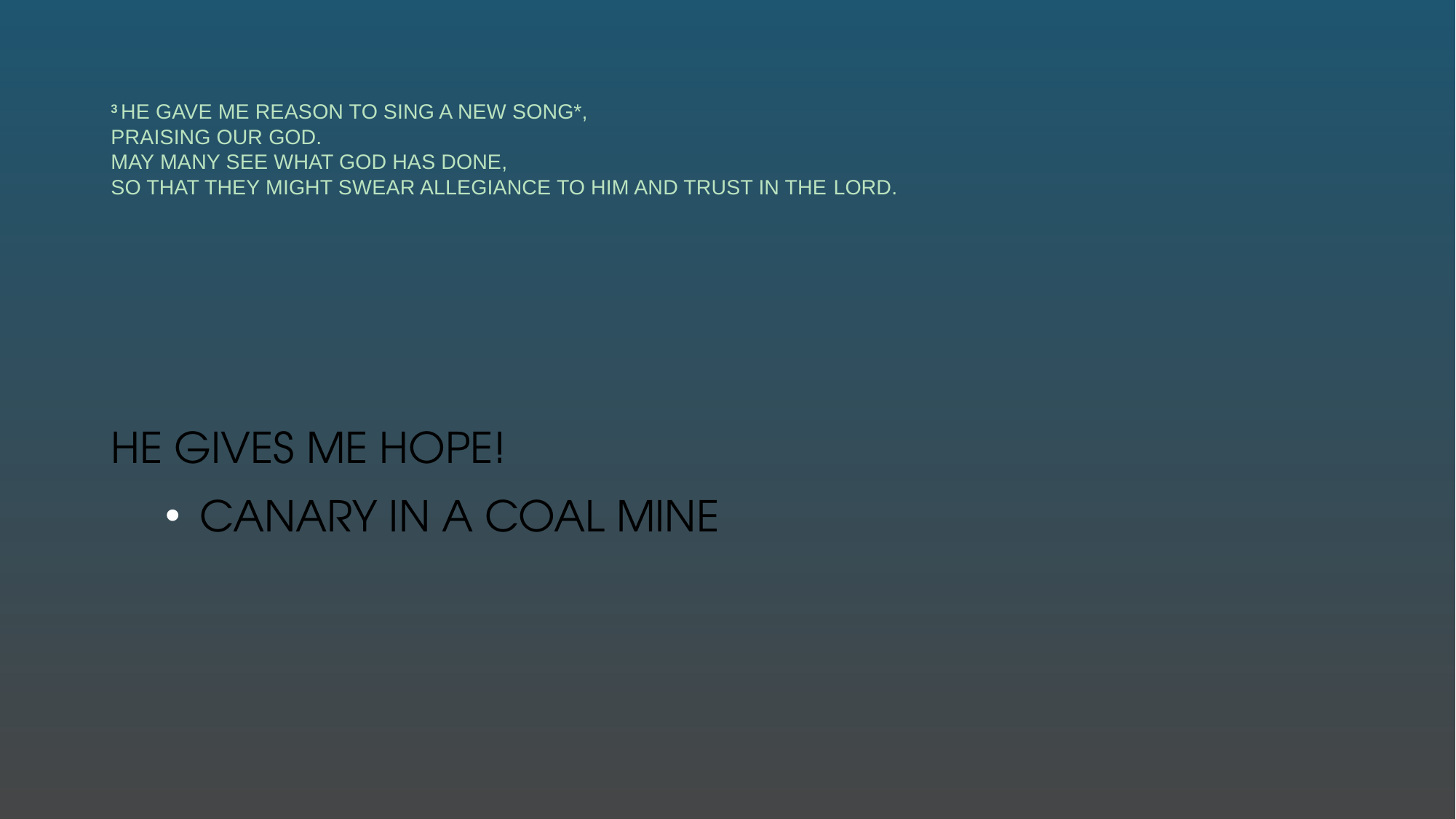

# 3 He gave me reason to sing a new song*, praising our God. May many see what God has done, so that they might swear allegiance to him and trust in the Lord.
He gives me Hope!
Canary in a Coal Mine